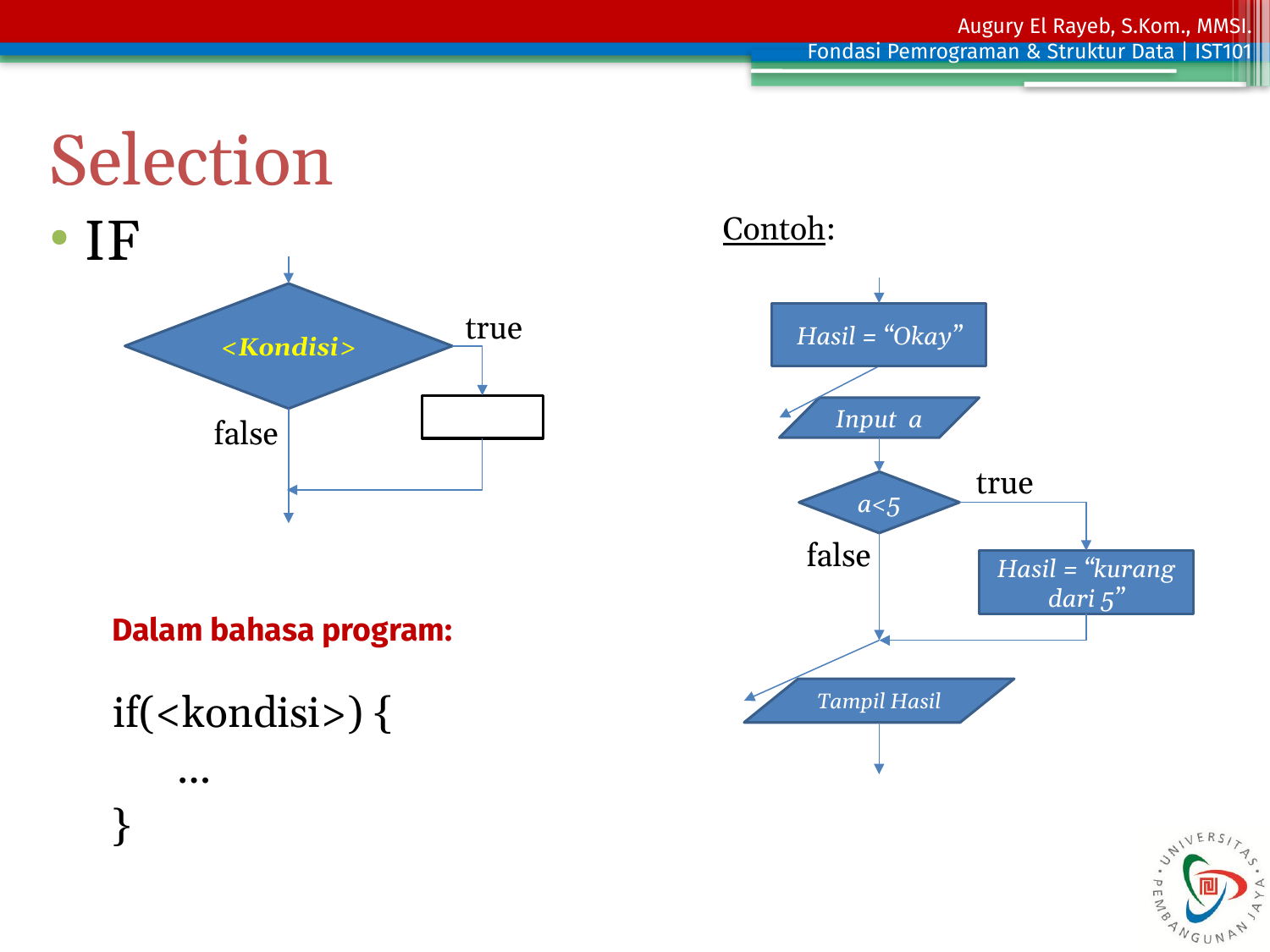

Selection
IF

Contoh:
<Kondisi>
true
Hasil = “Okay”

Input  a
false
true
a<5
false
Hasil = “kurang dari 5”
# Dalam bahasa program:
if(<kondisi>) {
…
}
Tampil Hasil